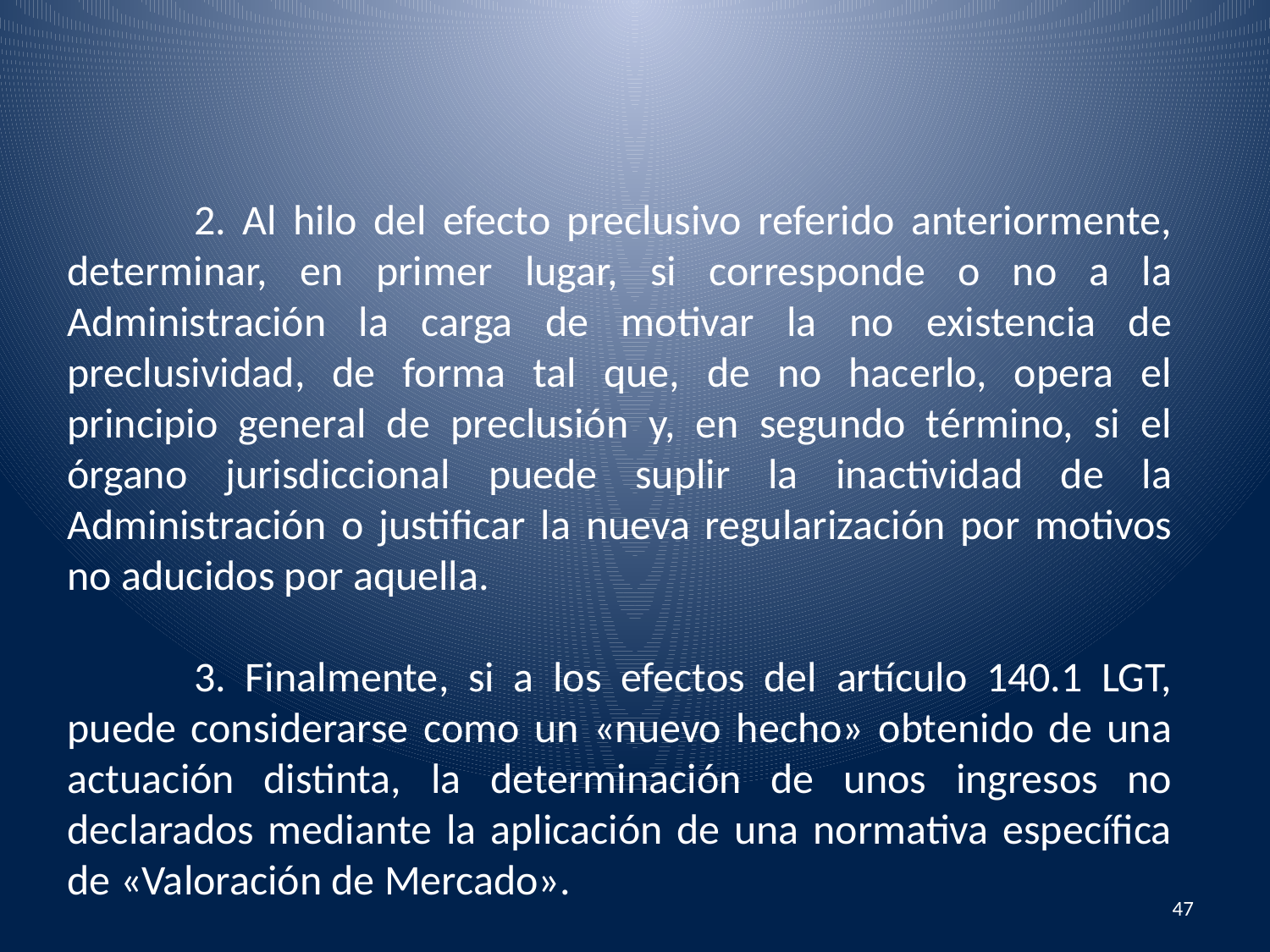

2. Al hilo del efecto preclusivo referido anteriormente, determinar, en primer lugar, si corresponde o no a la Administración la carga de motivar la no existencia de preclusividad, de forma tal que, de no hacerlo, opera el principio general de preclusión y, en segundo término, si el órgano jurisdiccional puede suplir la inactividad de la Administración o justificar la nueva regularización por motivos no aducidos por aquella.

	3. Finalmente, si a los efectos del artículo 140.1 LGT, puede considerarse como un «nuevo hecho» obtenido de una actuación distinta, la determinación de unos ingresos no declarados mediante la aplicación de una normativa específica de «Valoración de Mercado».
47